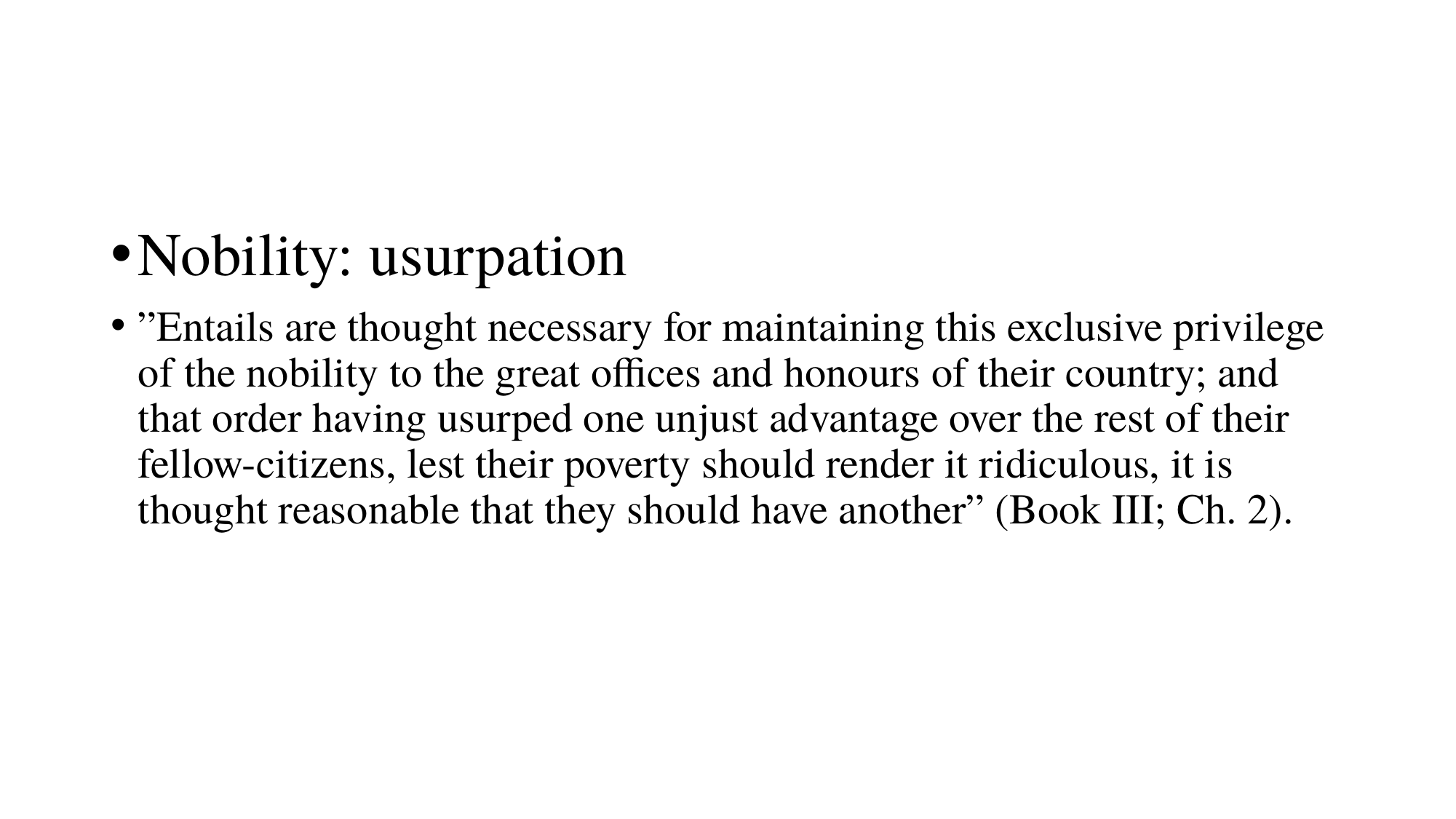

Nobility: usurpation
”Entails are thought necessary for maintaining this exclusive privilege of the nobility to the great offices and honours of their country; and that order having usurped one unjust advantage over the rest of their fellow-citizens, lest their poverty should render it ridiculous, it is thought reasonable that they should have another” (Book III; Ch. 2).